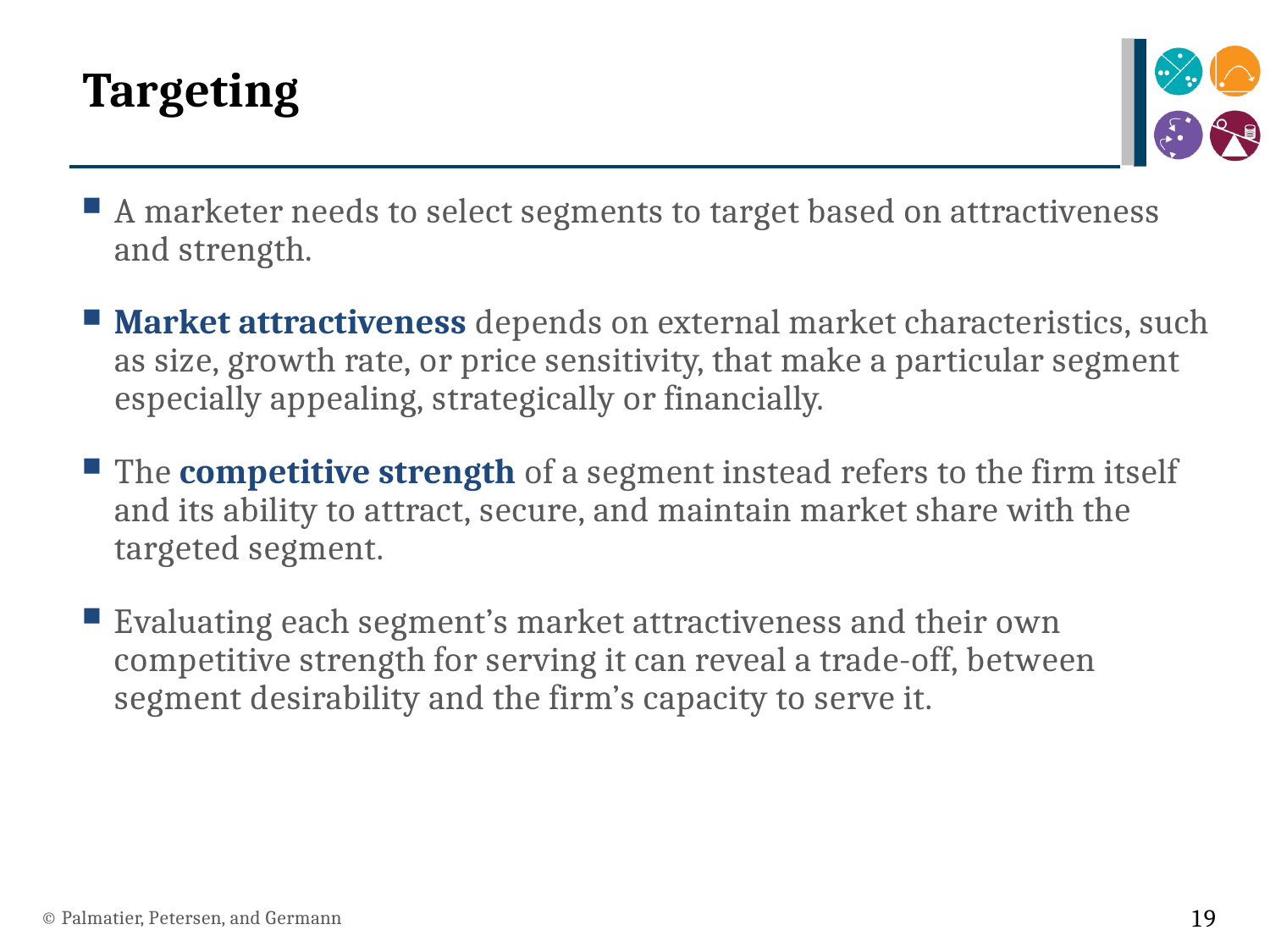

# Targeting
A marketer needs to select segments to target based on attractiveness and strength.
Market attractiveness depends on external market characteristics, such as size, growth rate, or price sensitivity, that make a particular segment especially appealing, strategically or financially.
The competitive strength of a segment instead refers to the firm itself and its ability to attract, secure, and maintain market share with the targeted segment.
Evaluating each segment’s market attractiveness and their own competitive strength for serving it can reveal a trade-off, between segment desirability and the firm’s capacity to serve it.
© Palmatier, Petersen, and Germann
19